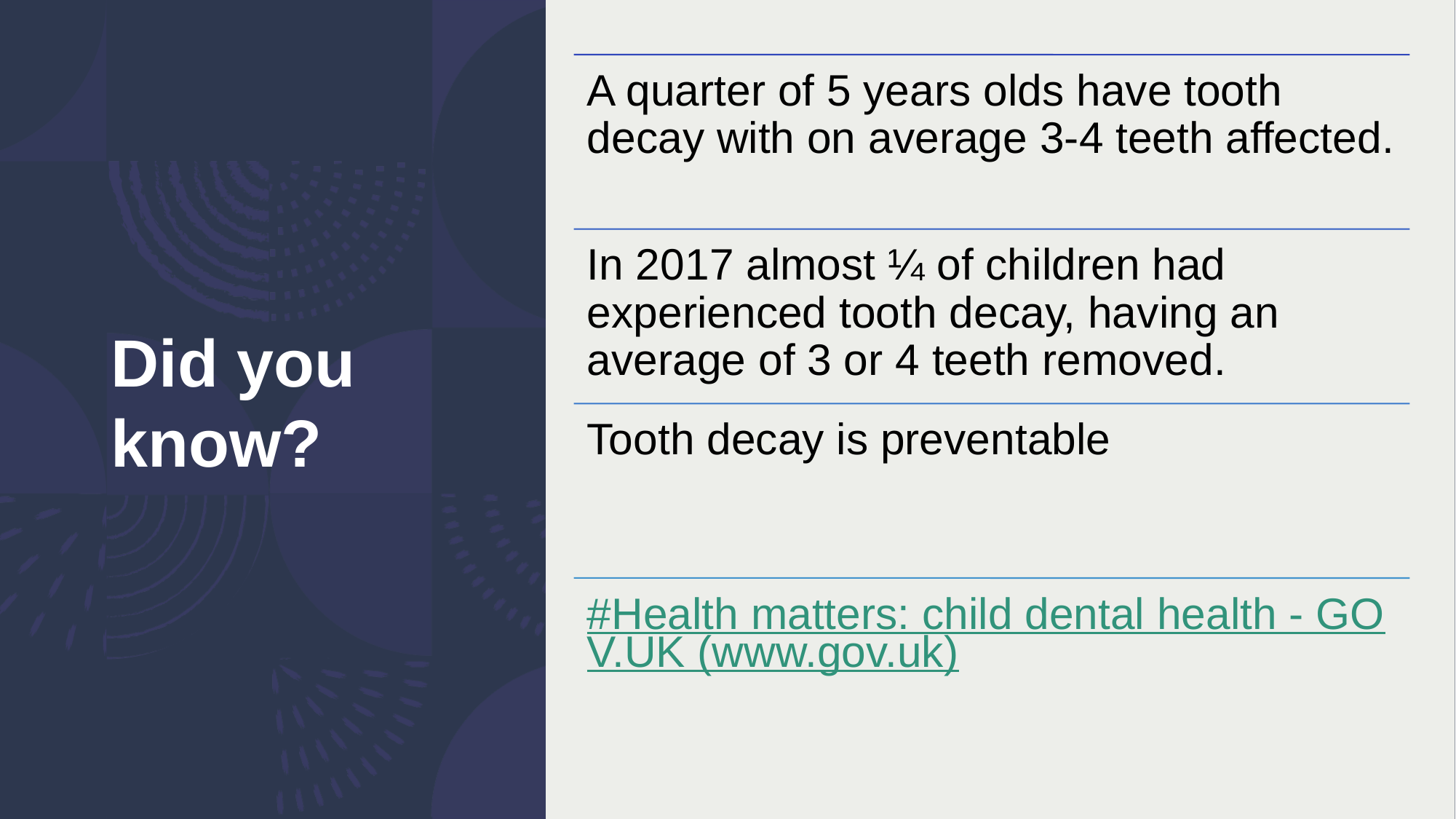

A quarter of 5 years olds have tooth decay with on average 3-4 teeth affected.
In 2017 almost ¼ of children had experienced tooth decay, having an average of 3 or 4 teeth removed.
Tooth decay is preventable
#Health matters: child dental health - GOV.UK (www.gov.uk)
# Did you know?